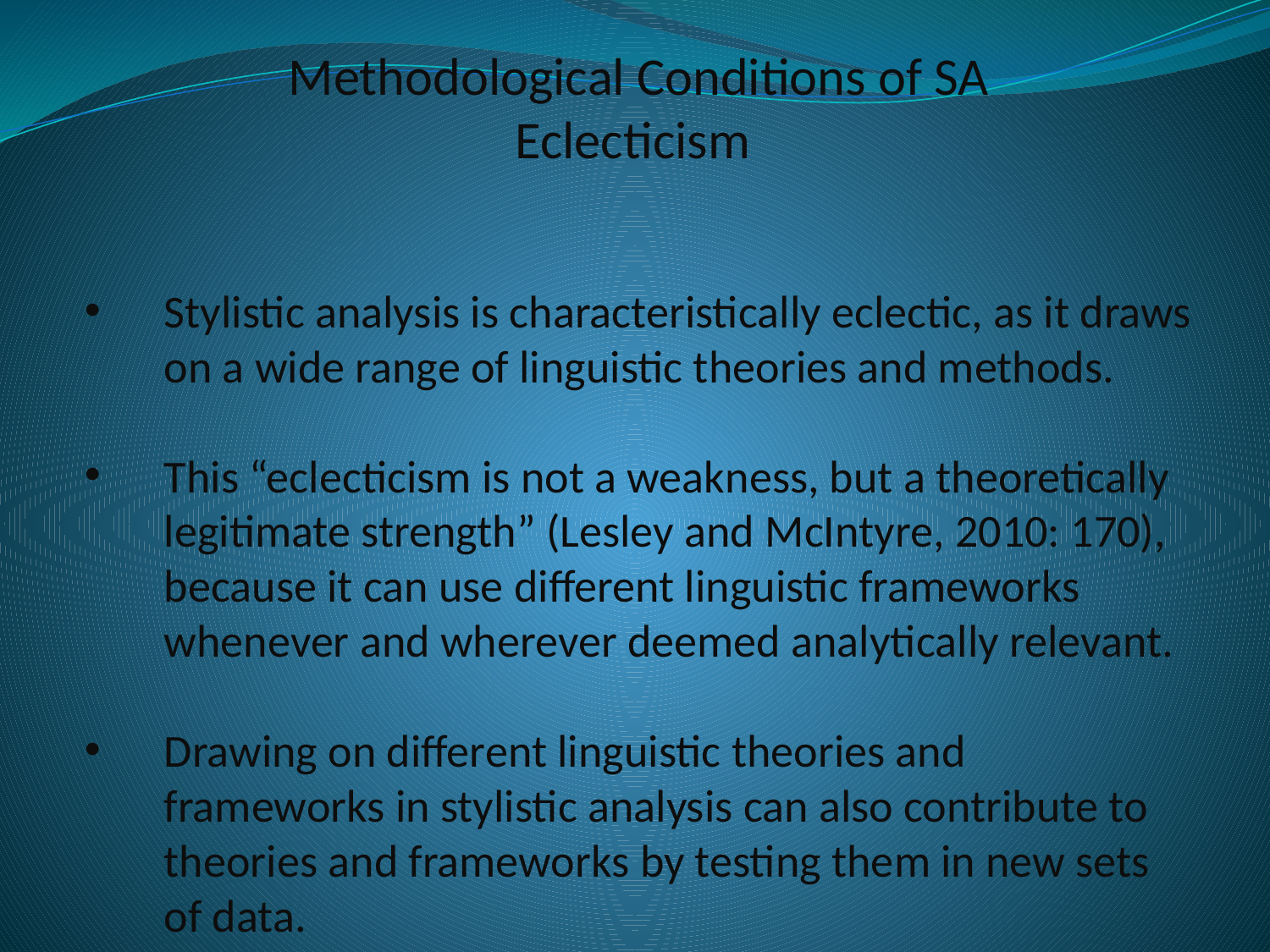

# Methodological Conditions of SA Eclecticism
Stylistic analysis is characteristically eclectic, as it draws on a wide range of linguistic theories and methods.

This “eclecticism is not a weakness, but a theoretically legitimate strength” (Lesley and McIntyre, 2010: 170), because it can use different linguistic frameworks whenever and wherever deemed analytically relevant.

Drawing on different linguistic theories and frameworks in stylistic analysis can also contribute to theories and frameworks by testing them in new sets of data.